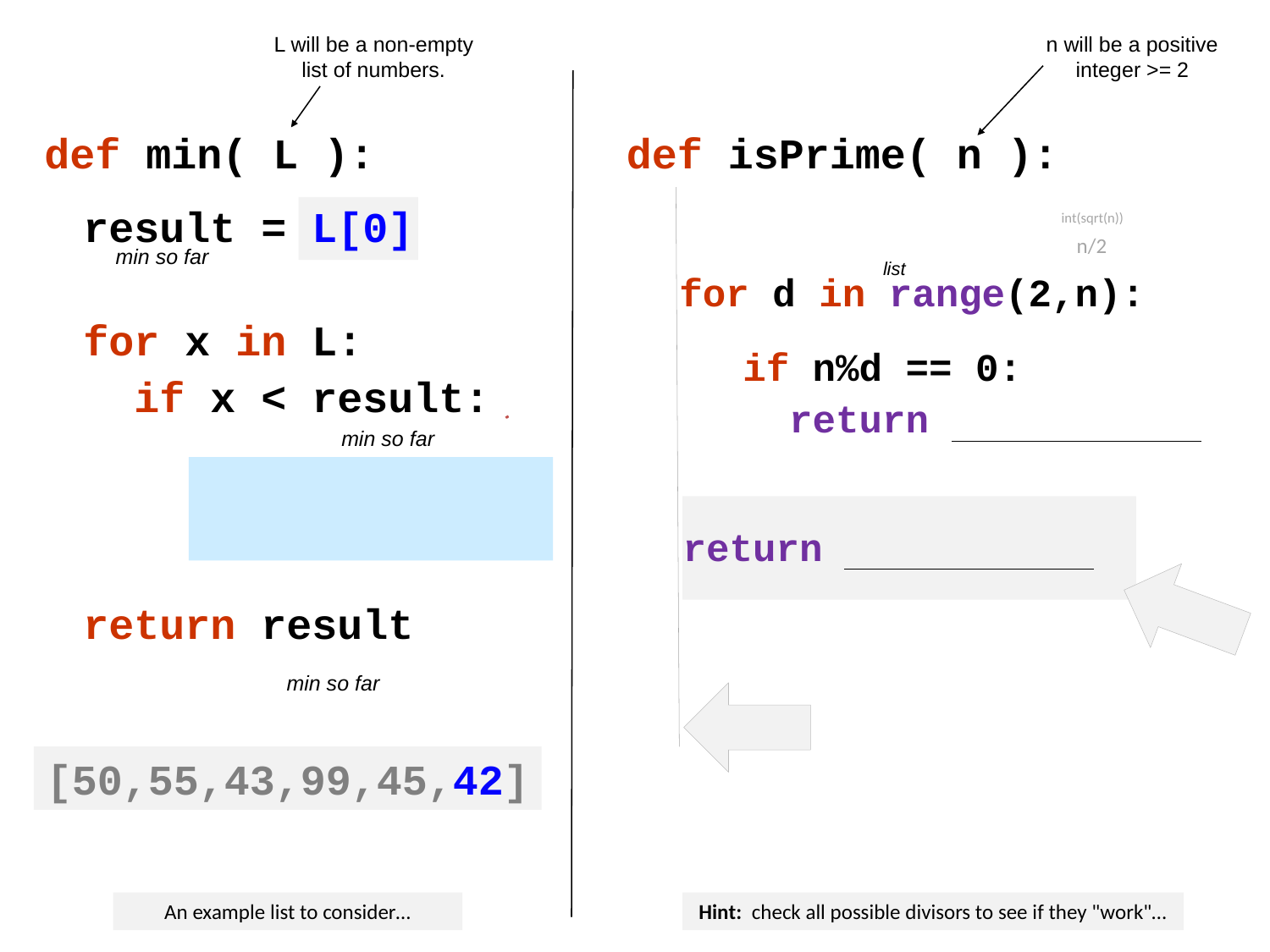

L will be a non-empty list of numbers.
n will be a positive integer >= 2

def min( L ):
def isPrime( n ):

for d in range(2,n):

int(sqrt(n))
result = L[0]

for x in L:
  if x < result:

return result
n/2
min so far
list
if n%d == 0:
  return

min so far

return

min so far

[50,55,43,99,45,42]
Hint:  check all possible divisors to see if they "work"…
An example list to consider…